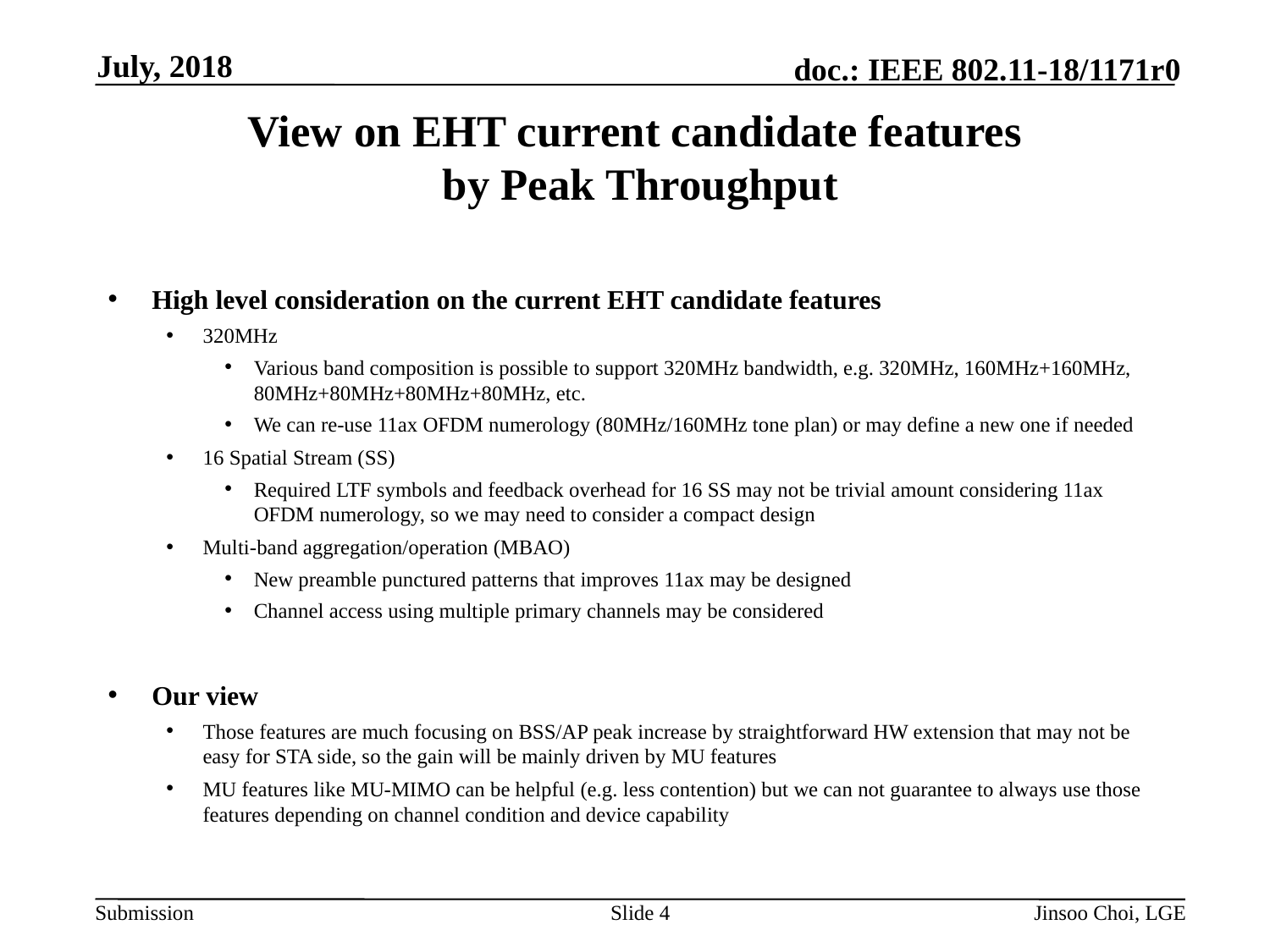

July, 2018
# View on EHT current candidate features by Peak Throughput
High level consideration on the current EHT candidate features
320MHz
Various band composition is possible to support 320MHz bandwidth, e.g. 320MHz, 160MHz+160MHz, 80MHz+80MHz+80MHz+80MHz, etc.
We can re-use 11ax OFDM numerology (80MHz/160MHz tone plan) or may define a new one if needed
16 Spatial Stream (SS)
Required LTF symbols and feedback overhead for 16 SS may not be trivial amount considering 11ax OFDM numerology, so we may need to consider a compact design
Multi-band aggregation/operation (MBAO)
New preamble punctured patterns that improves 11ax may be designed
Channel access using multiple primary channels may be considered

Our view
Those features are much focusing on BSS/AP peak increase by straightforward HW extension that may not be easy for STA side, so the gain will be mainly driven by MU features
MU features like MU-MIMO can be helpful (e.g. less contention) but we can not guarantee to always use those features depending on channel condition and device capability
Slide 4
Jinsoo Choi, LGE